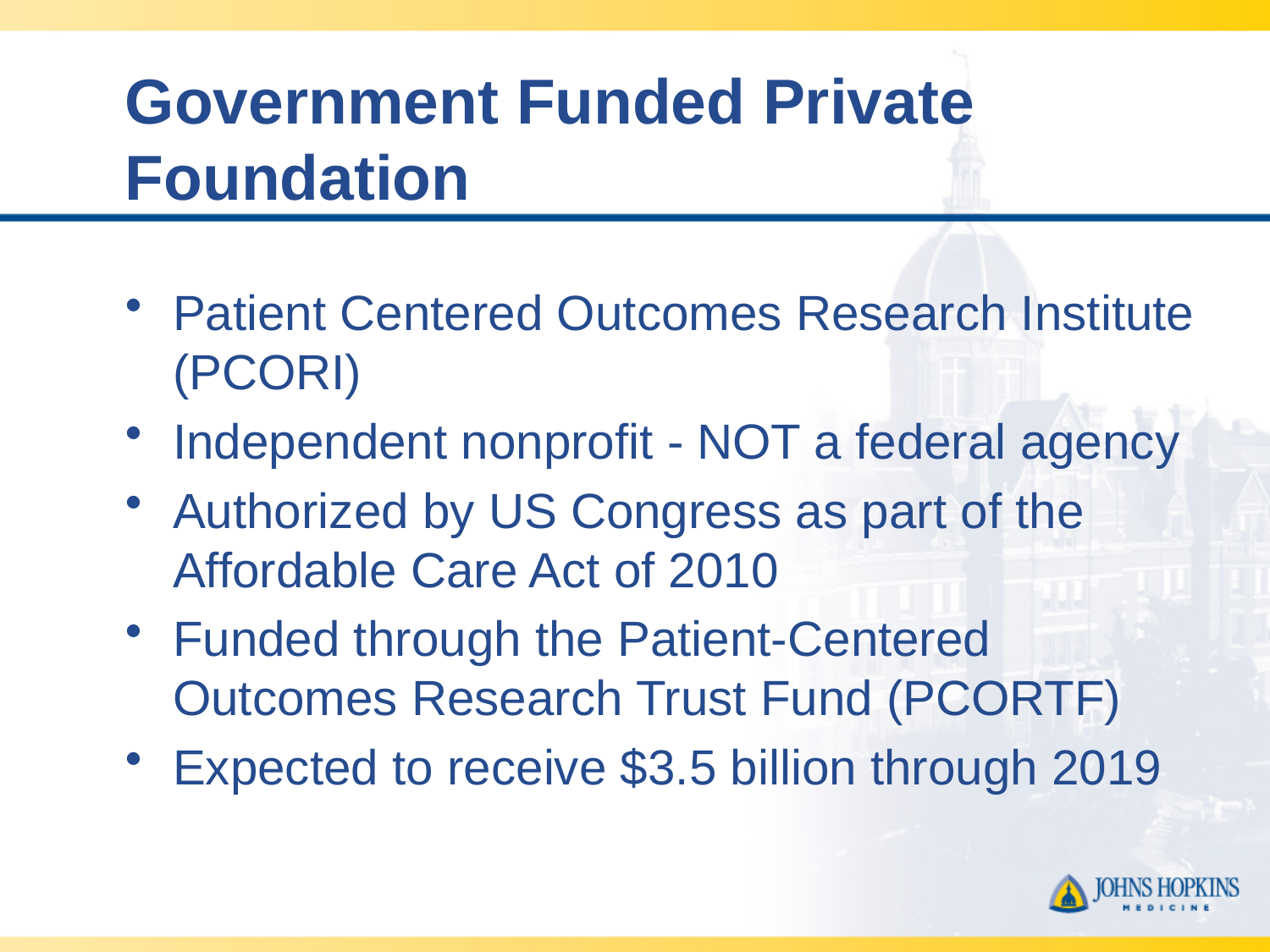

# Government Funded Private Foundation
Patient Centered Outcomes Research Institute (PCORI)
Independent nonprofit - NOT a federal agency
Authorized by US Congress as part of the Affordable Care Act of 2010
Funded through the Patient-Centered Outcomes Research Trust Fund (PCORTF)
Expected to receive $3.5 billion through 2019